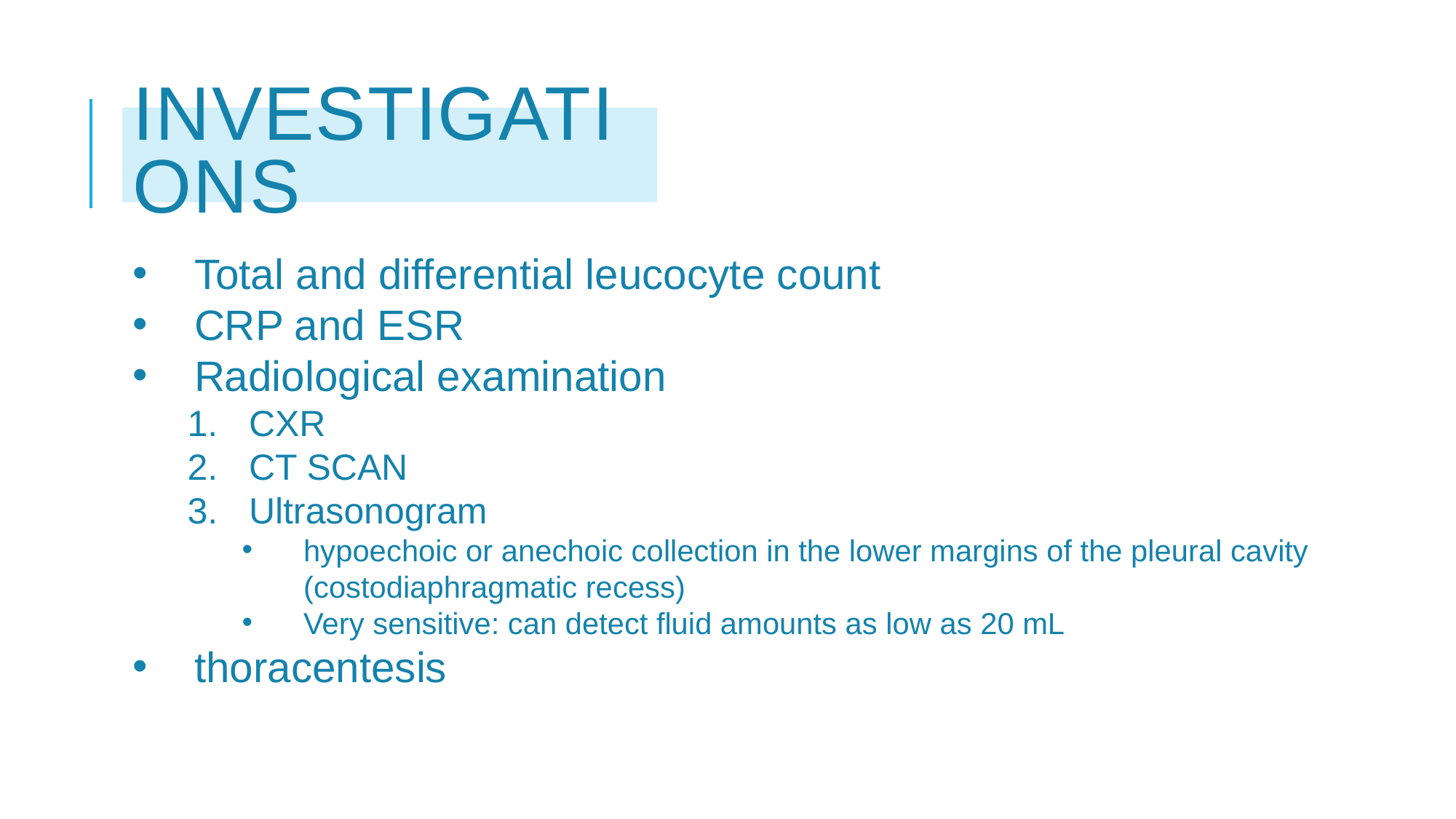

# investigations
Total and differential leucocyte count
CRP and ESR
Radiological examination
CXR
CT SCAN
Ultrasonogram
hypoechoic or anechoic collection in the lower margins of the pleural cavity (costodiaphragmatic recess)
Very sensitive: can detect fluid amounts as low as 20 mL
thoracentesis